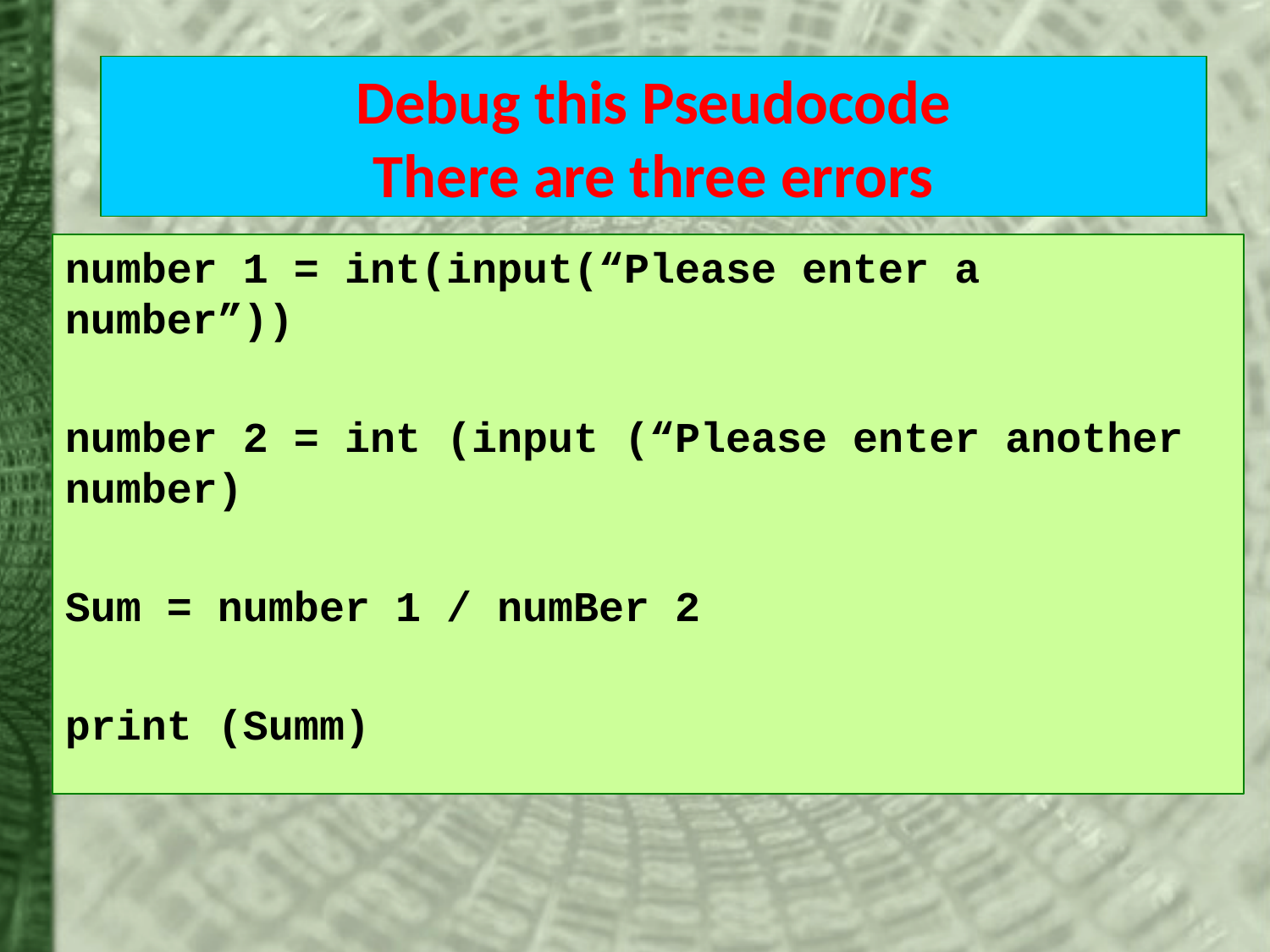

# Debug this Pseudocode There are three errors
number 1 = int(input(“Please enter a number”))

number 2 = int (input (“Please enter another number)

Sum = number 1 / numBer 2

print (Summ)